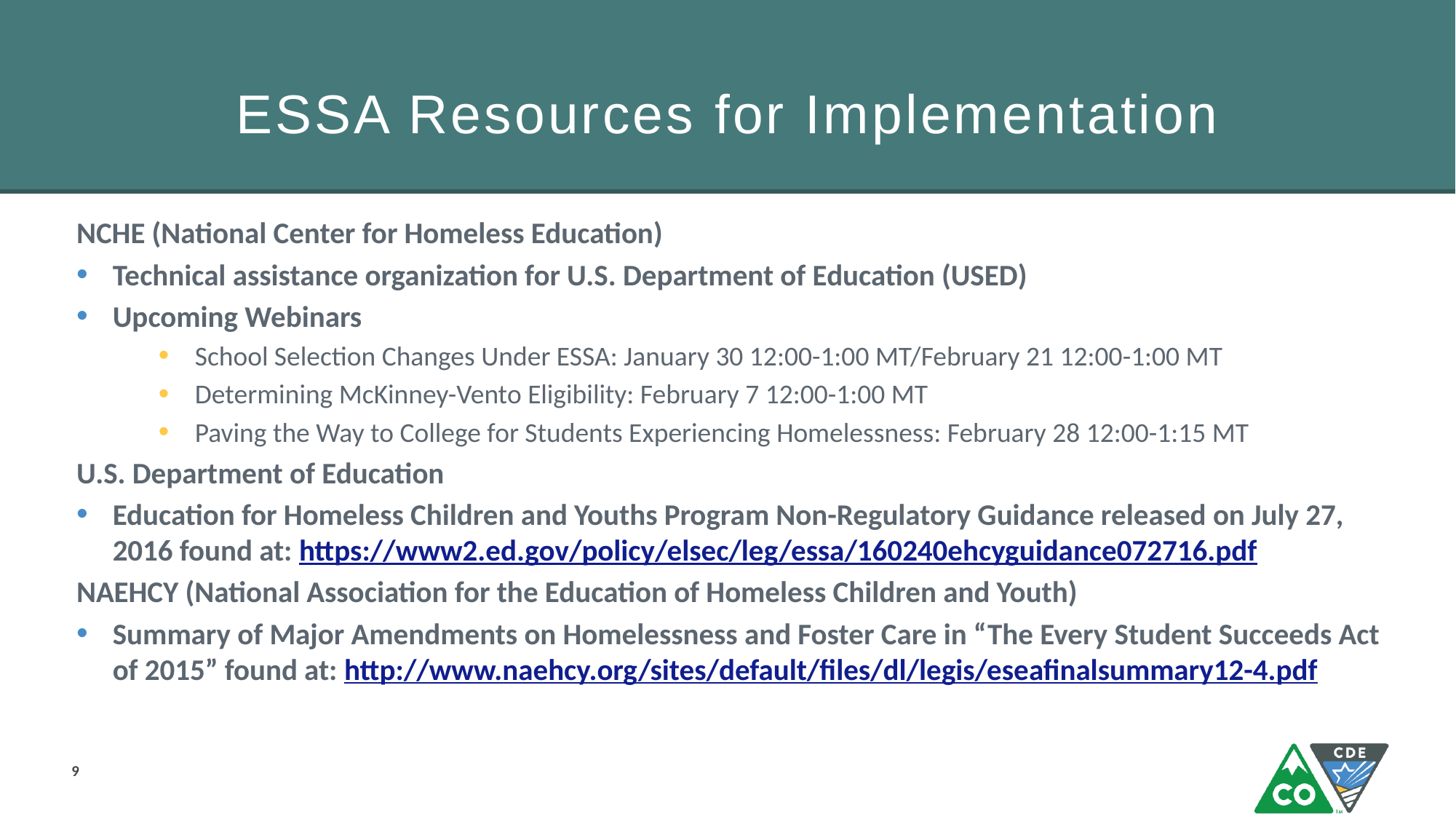

# ESSA Resources for Implementation
NCHE (National Center for Homeless Education)
Technical assistance organization for U.S. Department of Education (USED)
Upcoming Webinars
School Selection Changes Under ESSA: January 30 12:00-1:00 MT/February 21 12:00-1:00 MT
Determining McKinney-Vento Eligibility: February 7 12:00-1:00 MT
Paving the Way to College for Students Experiencing Homelessness: February 28 12:00-1:15 MT
U.S. Department of Education
Education for Homeless Children and Youths Program Non-Regulatory Guidance released on July 27, 2016 found at: https://www2.ed.gov/policy/elsec/leg/essa/160240ehcyguidance072716.pdf
NAEHCY (National Association for the Education of Homeless Children and Youth)
Summary of Major Amendments on Homelessness and Foster Care in “The Every Student Succeeds Act of 2015” found at: http://www.naehcy.org/sites/default/files/dl/legis/eseafinalsummary12-4.pdf

9